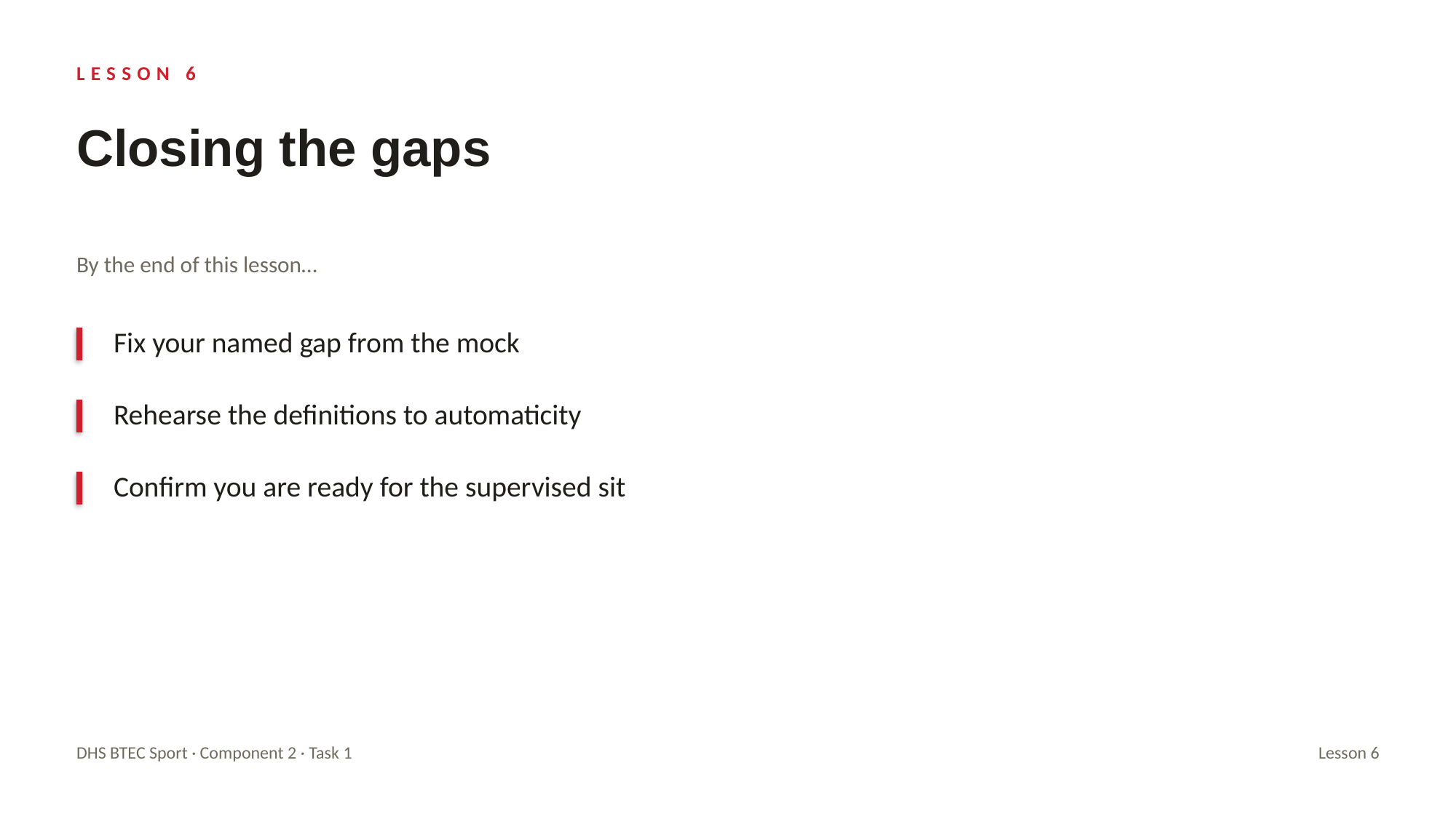

LESSON 6
Closing the gaps
By the end of this lesson…
Fix your named gap from the mock

Rehearse the definitions to automaticity

Confirm you are ready for the supervised sit

DHS BTEC Sport · Component 2 · Task 1
Lesson 6